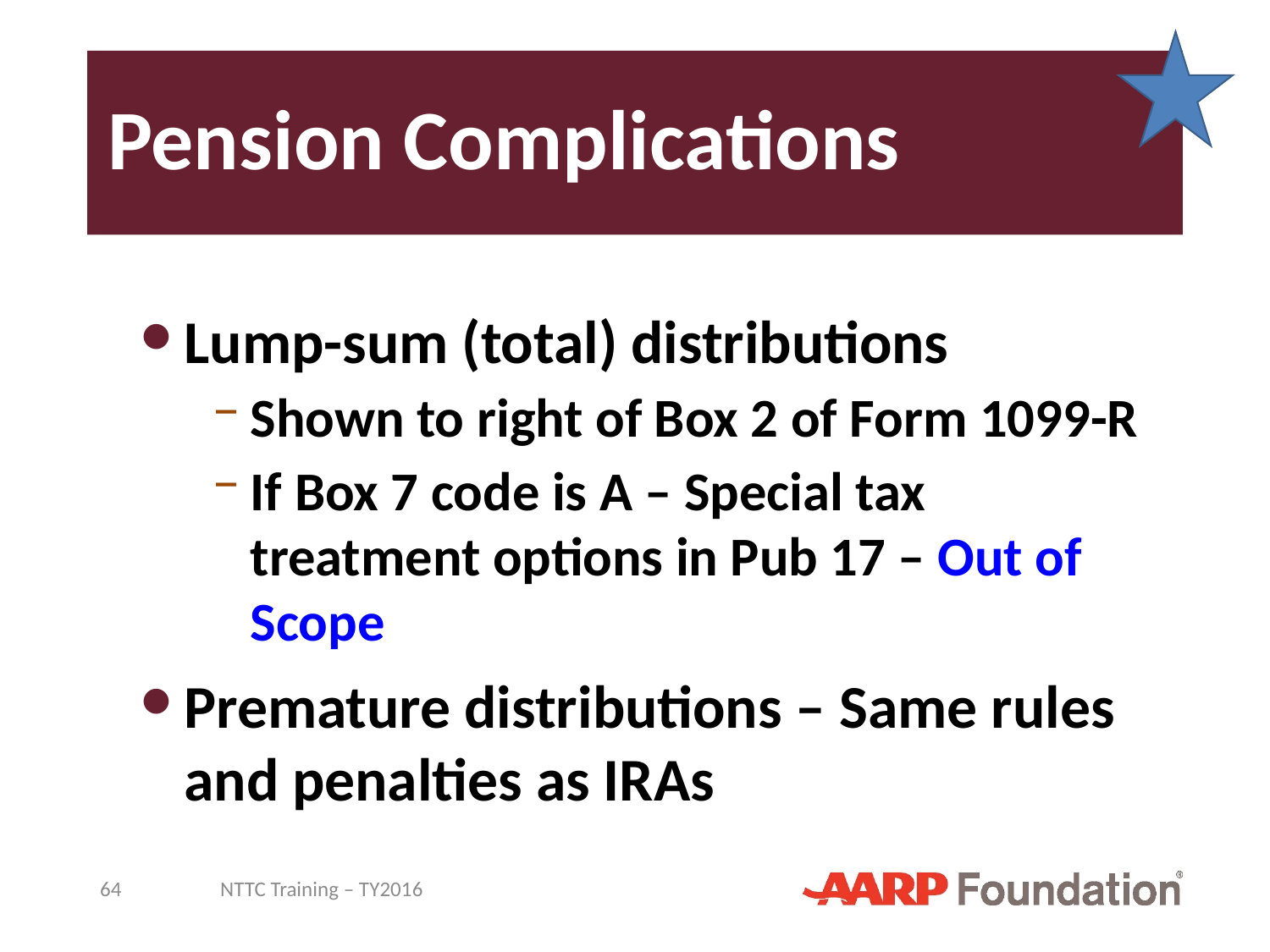

# Pension Complications
Lump-sum (total) distributions
Shown to right of Box 2 of Form 1099-R
If Box 7 code is A – Special tax treatment options in Pub 17 – Out of Scope
Premature distributions – Same rules and penalties as IRAs
64
NTTC Training – TY2016